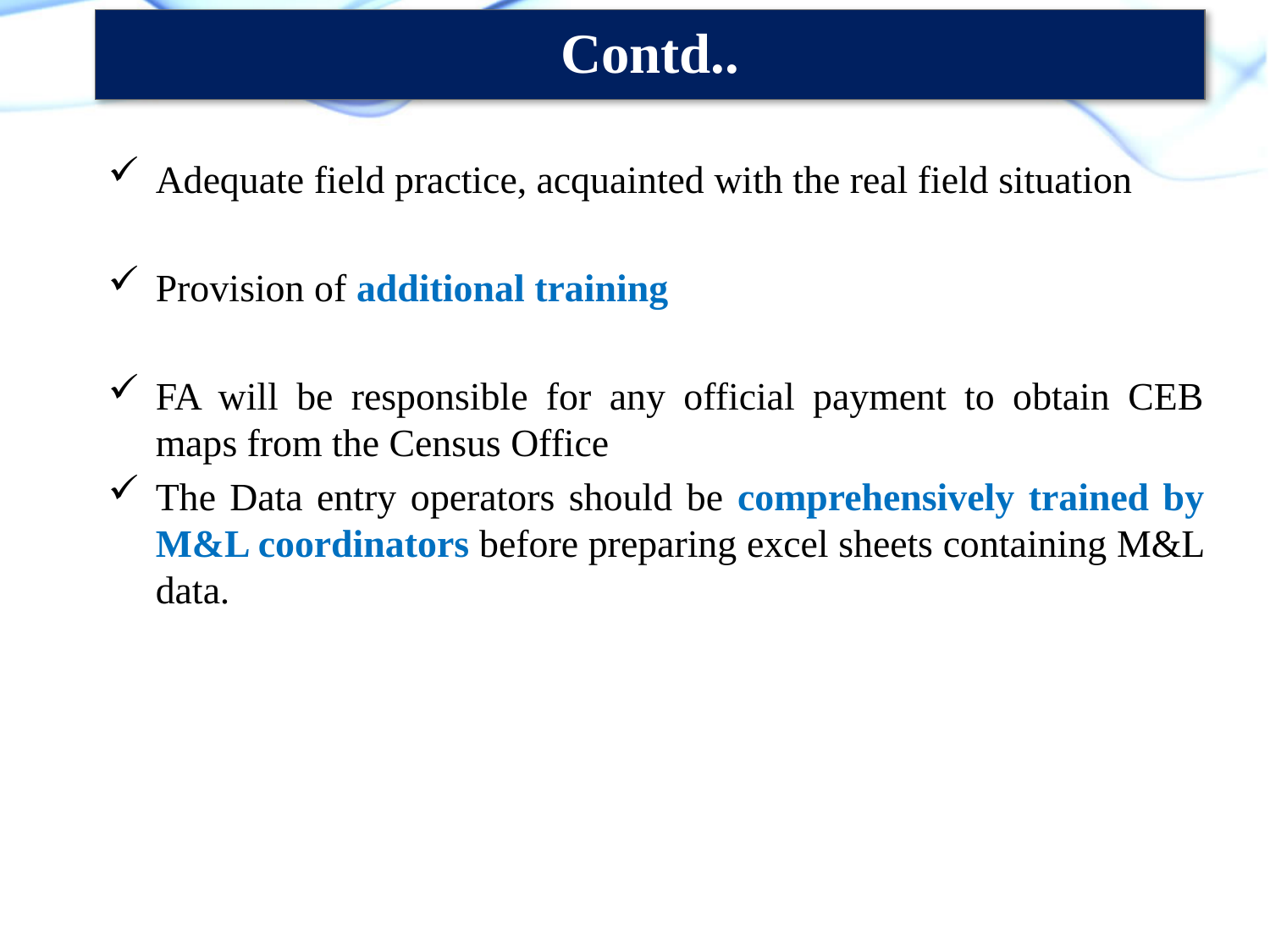

Contd..
Adequate field practice, acquainted with the real field situation

Provision of additional training

FA will be responsible for any official payment to obtain CEB maps from the Census Office
The Data entry operators should be comprehensively trained by M&L coordinators before preparing excel sheets containing M&L data.